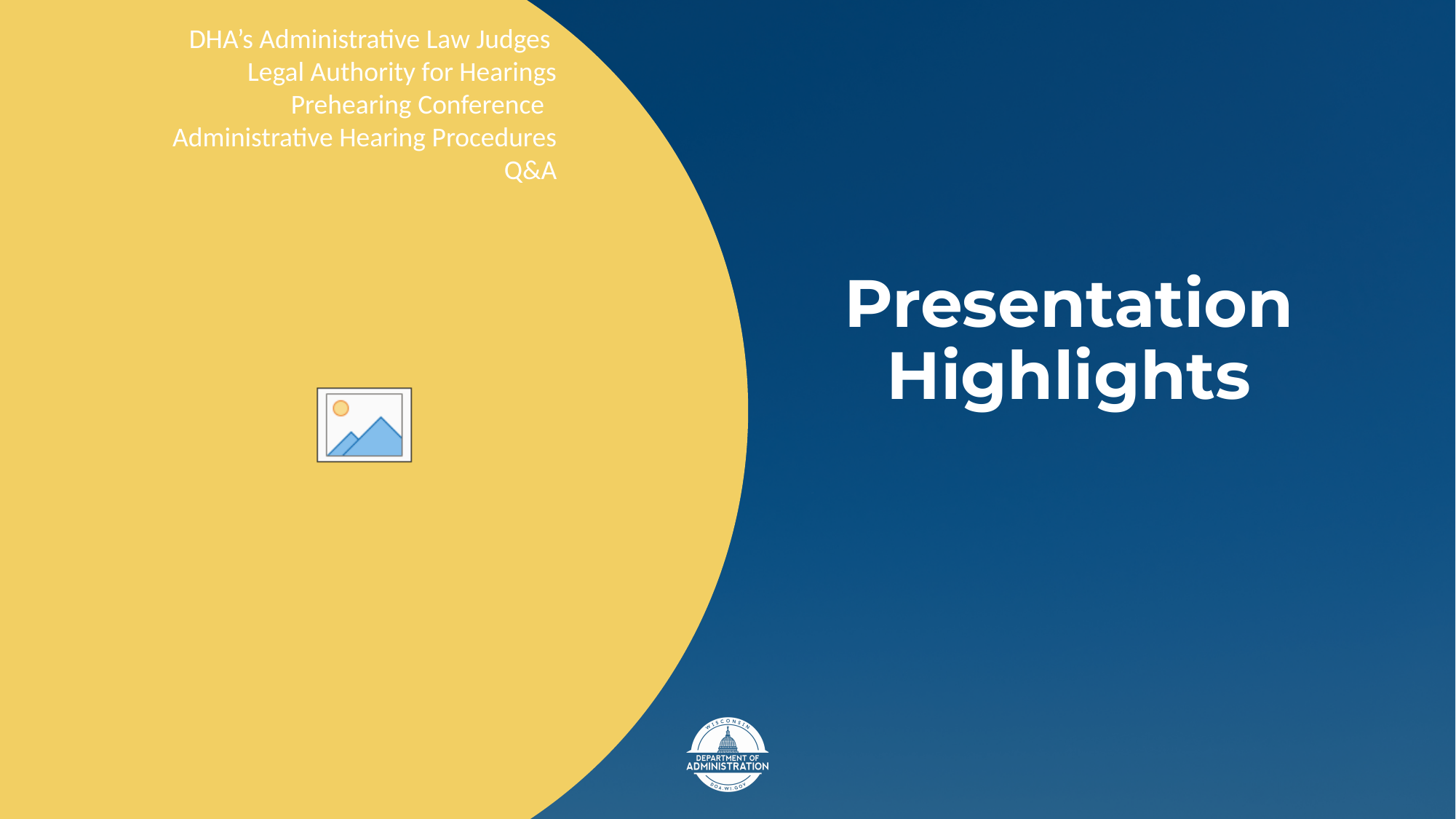

DHA’s Administrative Law Judges
Legal Authority for Hearings
Prehearing Conference
Administrative Hearing Procedures
Q&A

# Presentation Highlights